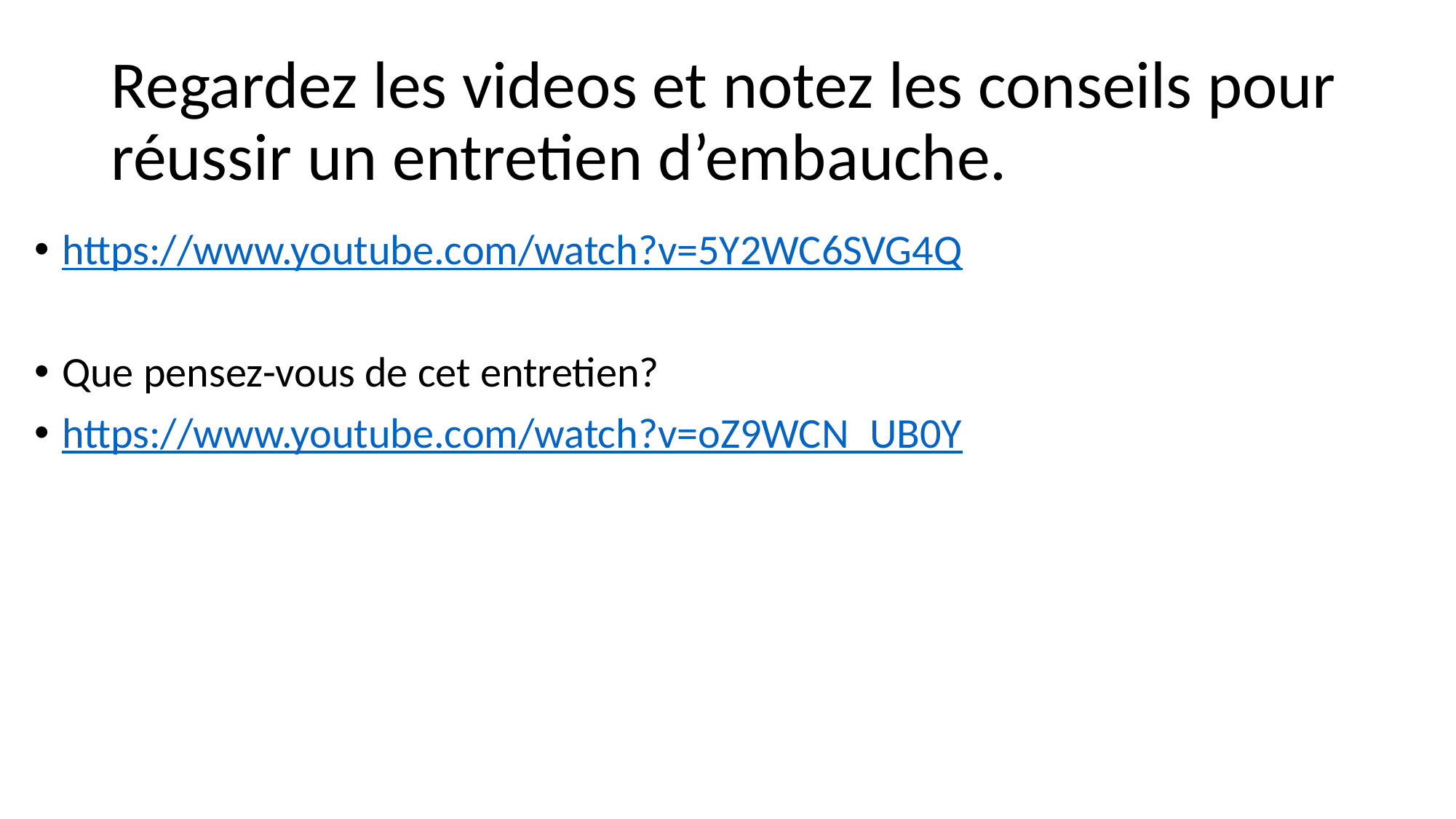

# Regardez les videos et notez les conseils pour réussir un entretien d’embauche.
https://www.youtube.com/watch?v=5Y2WC6SVG4Q

Que pensez-vous de cet entretien?
https://www.youtube.com/watch?v=oZ9WCN_UB0Y